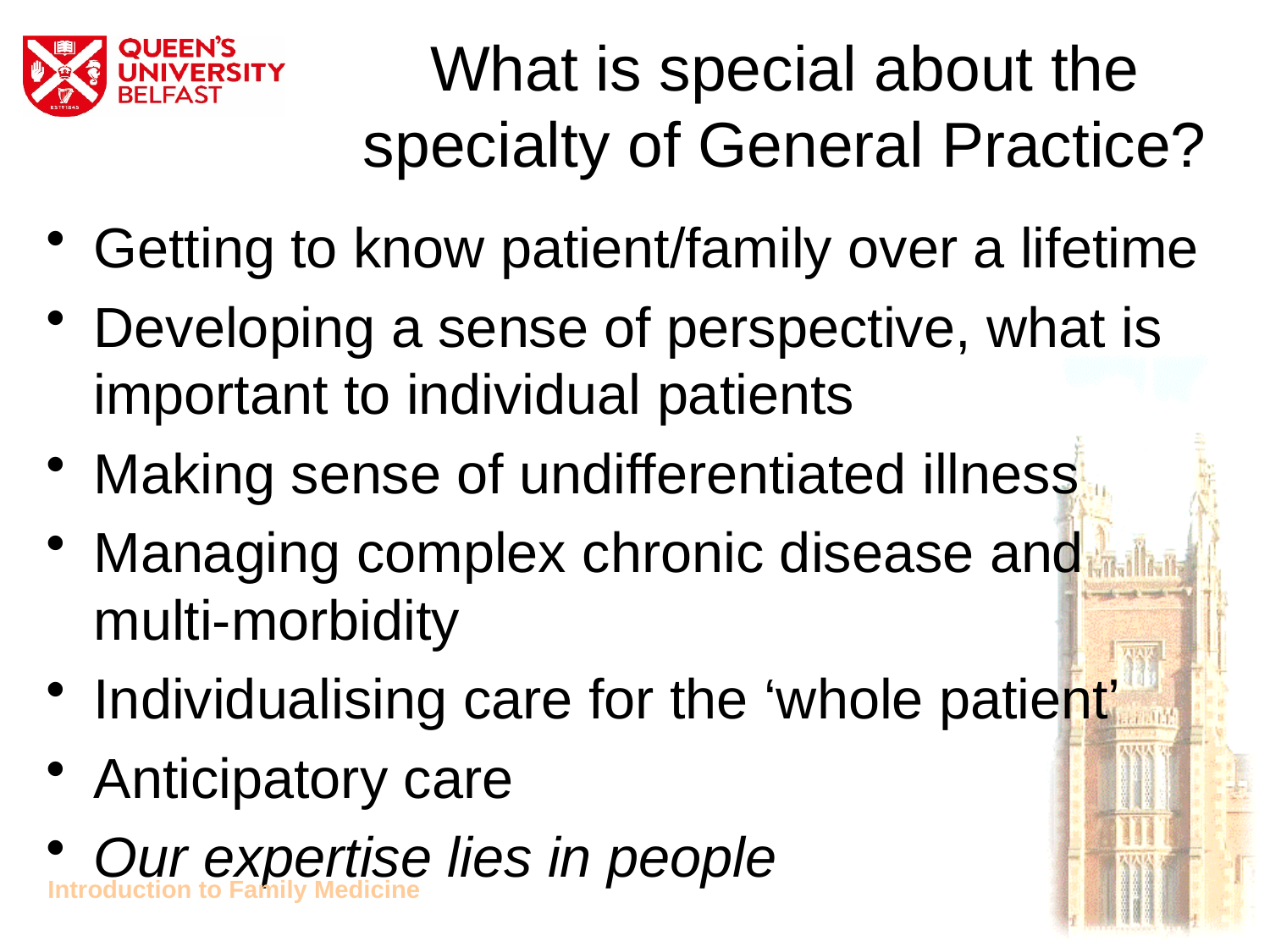

# What is special about the specialty of General Practice?
Getting to know patient/family over a lifetime
Developing a sense of perspective, what is important to individual patients
Making sense of undifferentiated illness
Managing complex chronic disease and multi-morbidity
Individualising care for the ‘whole patient’
Anticipatory care
Our expertise lies in people
Introduction to Family Medicine